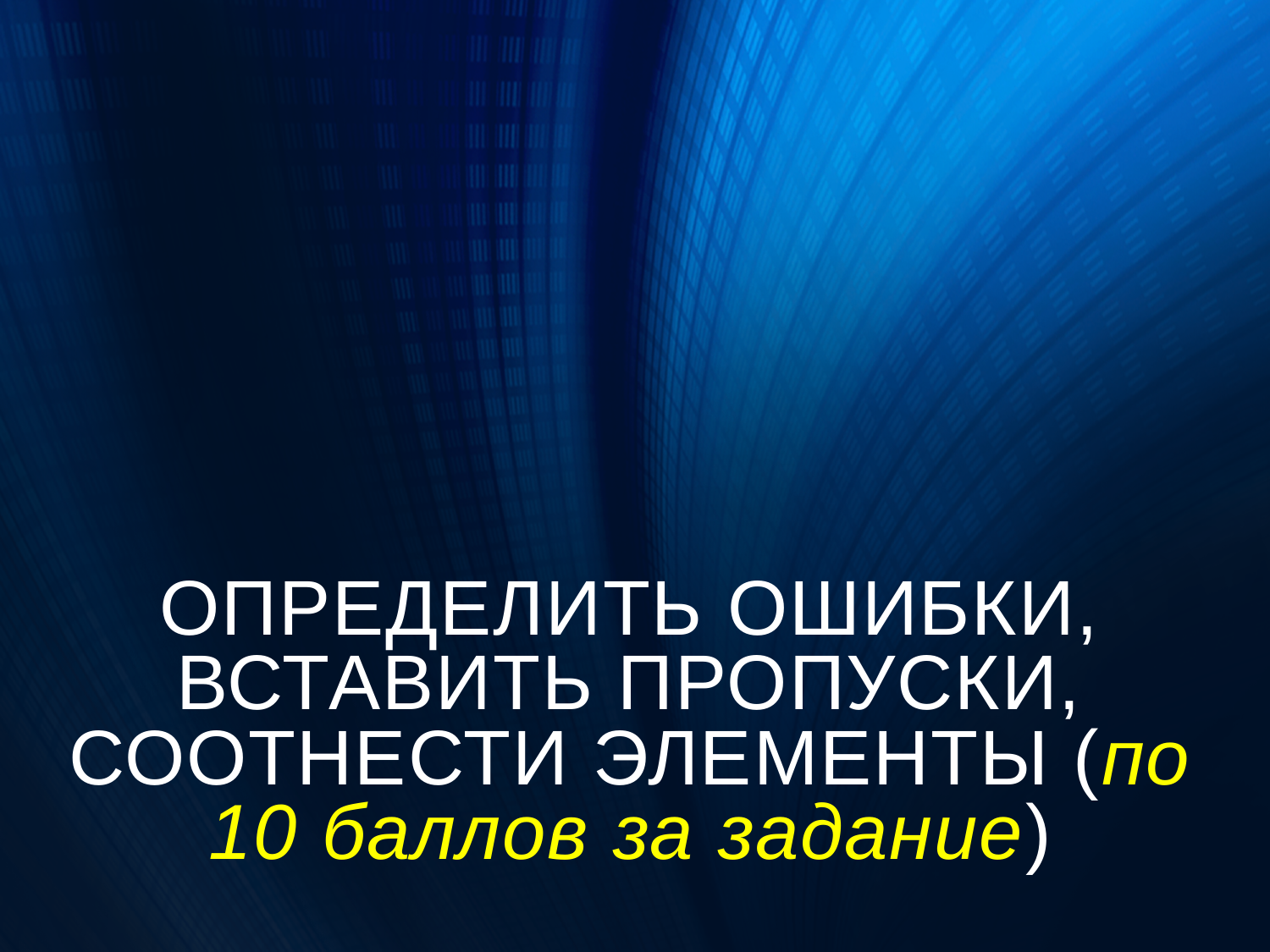

# ОПРЕДЕЛИТЬ ОШИБКИ, ВСТАВИТЬ ПРОПУСКИ, СООТНЕСТИ ЭЛЕМЕНТЫ (по 10 баллов за задание)